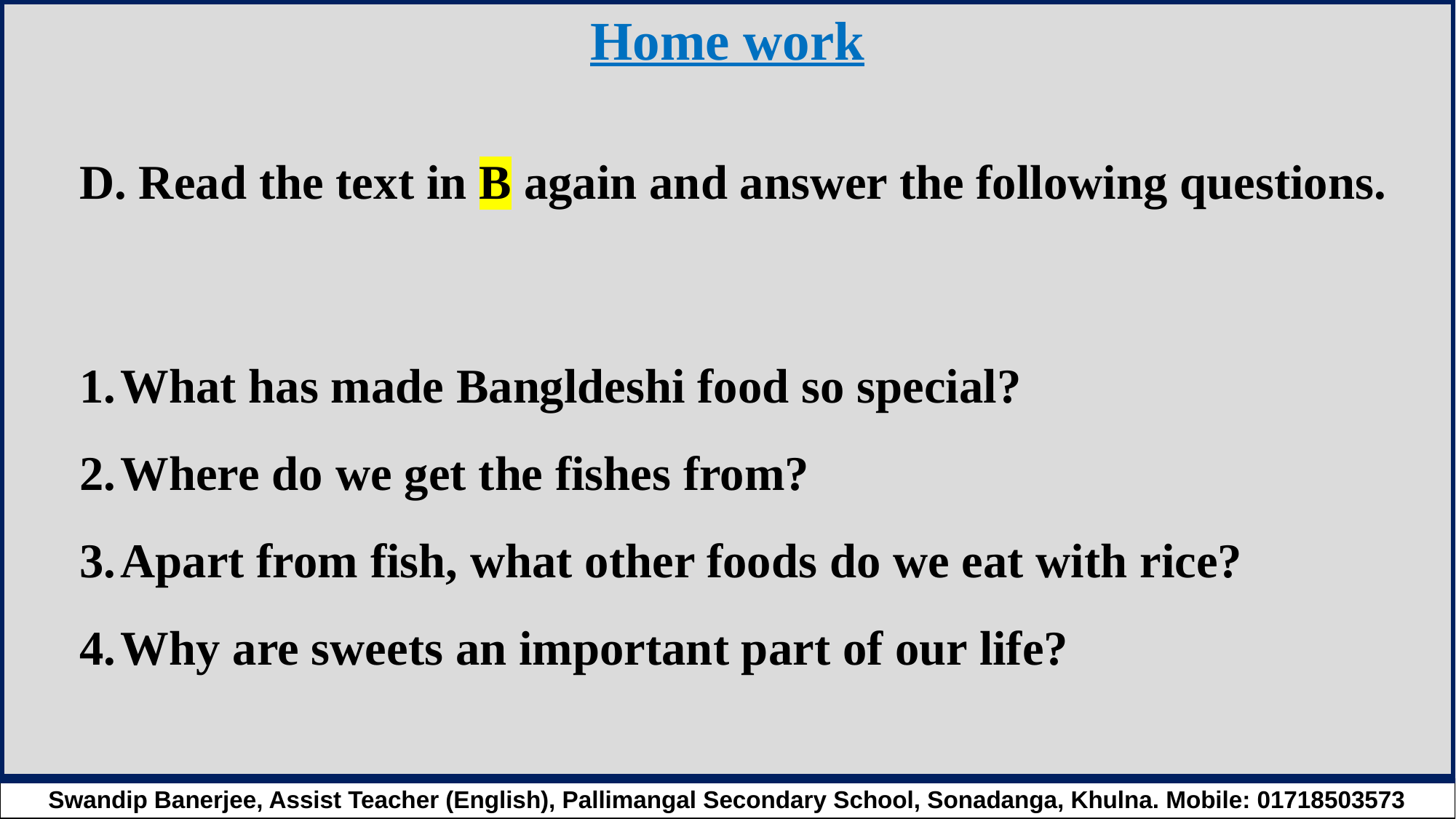

Home work
D. Read the text in B again and answer the following questions.
What has made Bangldeshi food so special?
Where do we get the fishes from?
Apart from fish, what other foods do we eat with rice?
Why are sweets an important part of our life?